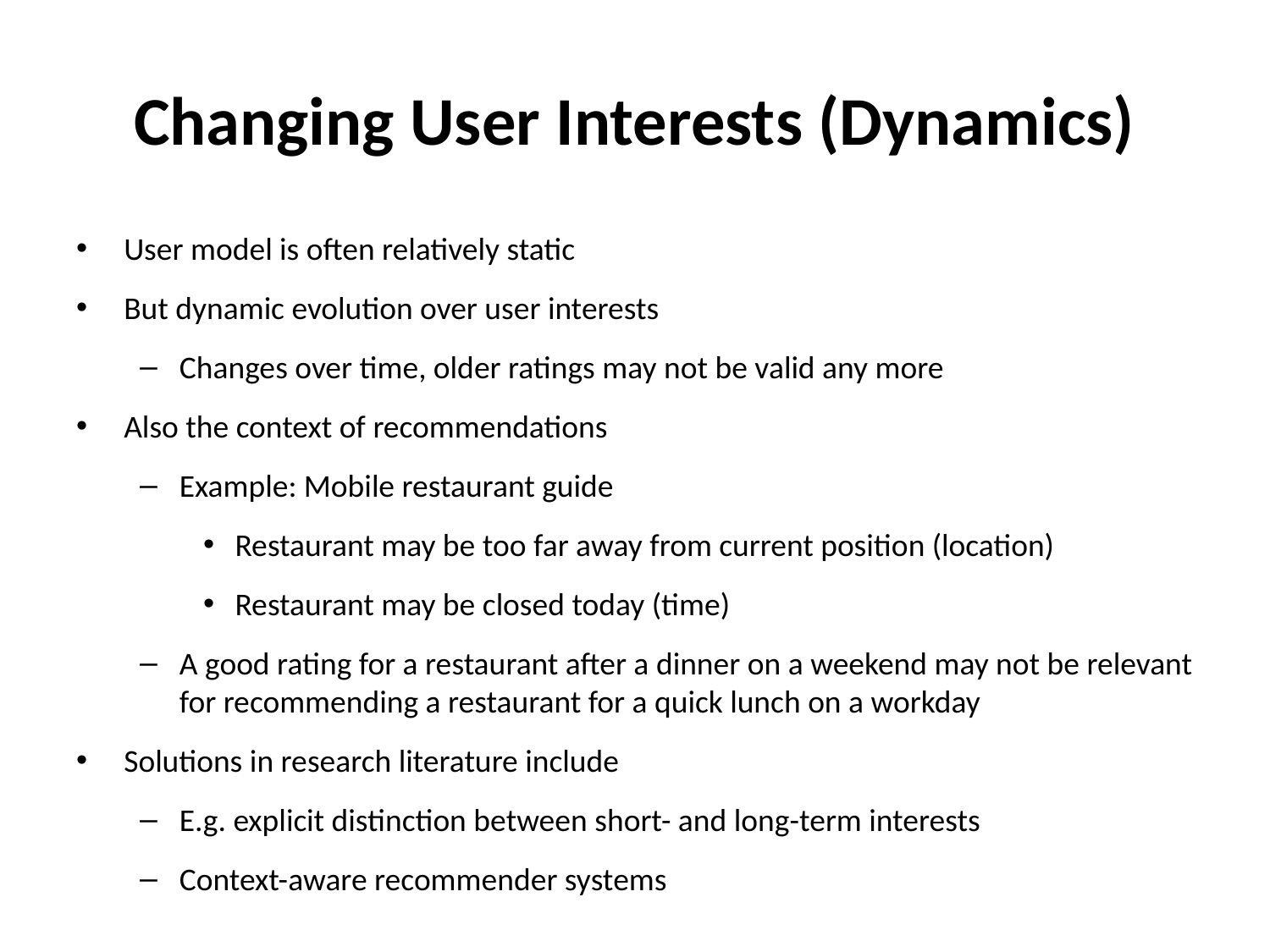

# Changing User Interests (Dynamics)
User model is often relatively static
But dynamic evolution over user interests
Changes over time, older ratings may not be valid any more
Also the context of recommendations
Example: Mobile restaurant guide
Restaurant may be too far away from current position (location)
Restaurant may be closed today (time)
A good rating for a restaurant after a dinner on a weekend may not be relevant for recommending a restaurant for a quick lunch on a workday
Solutions in research literature include
E.g. explicit distinction between short- and long-term interests
Context-aware recommender systems